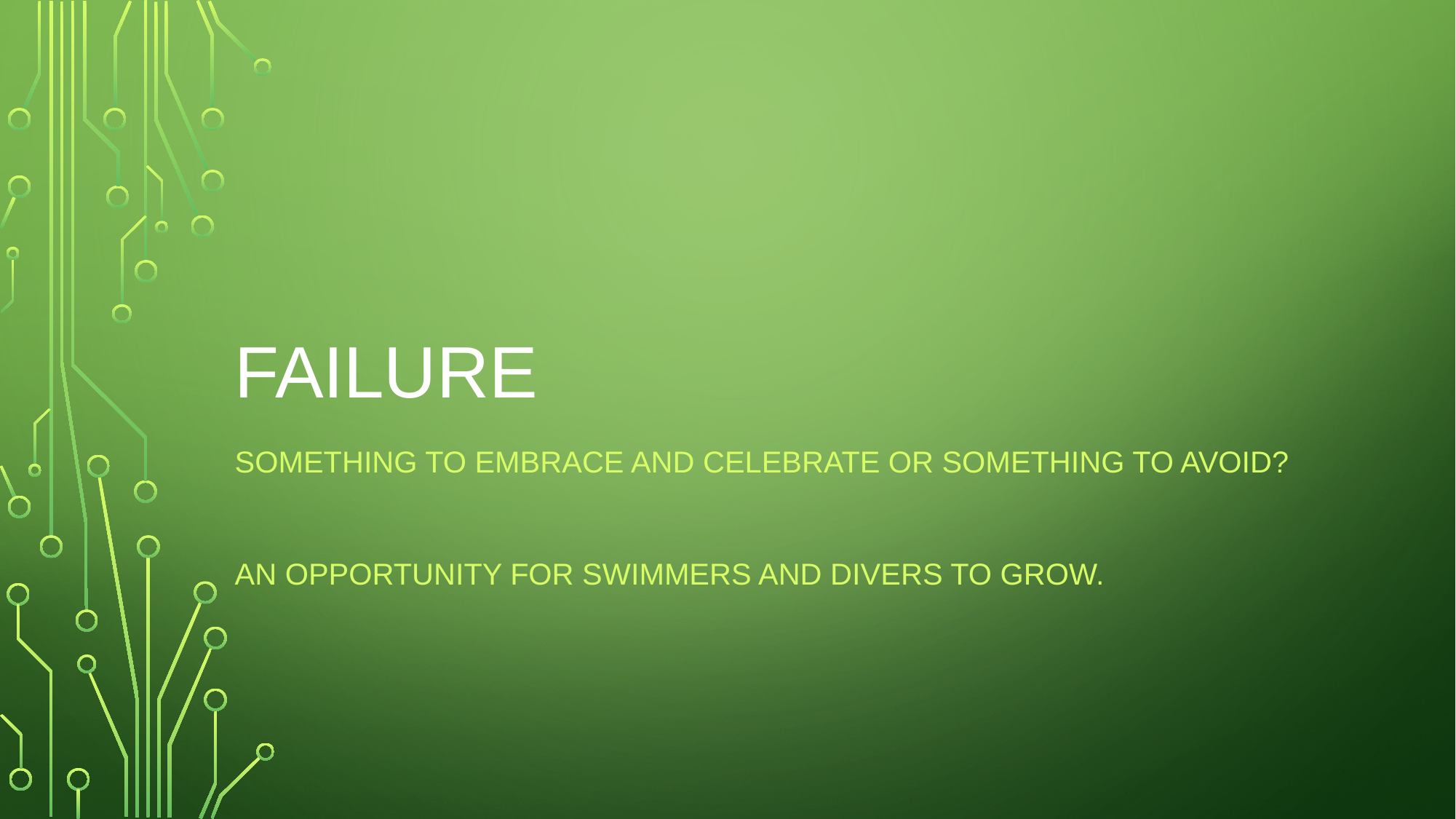

# Failure
Something to Embrace and Celebrate or something to avoid?

An Opportunity for swimmers and divers to grow.